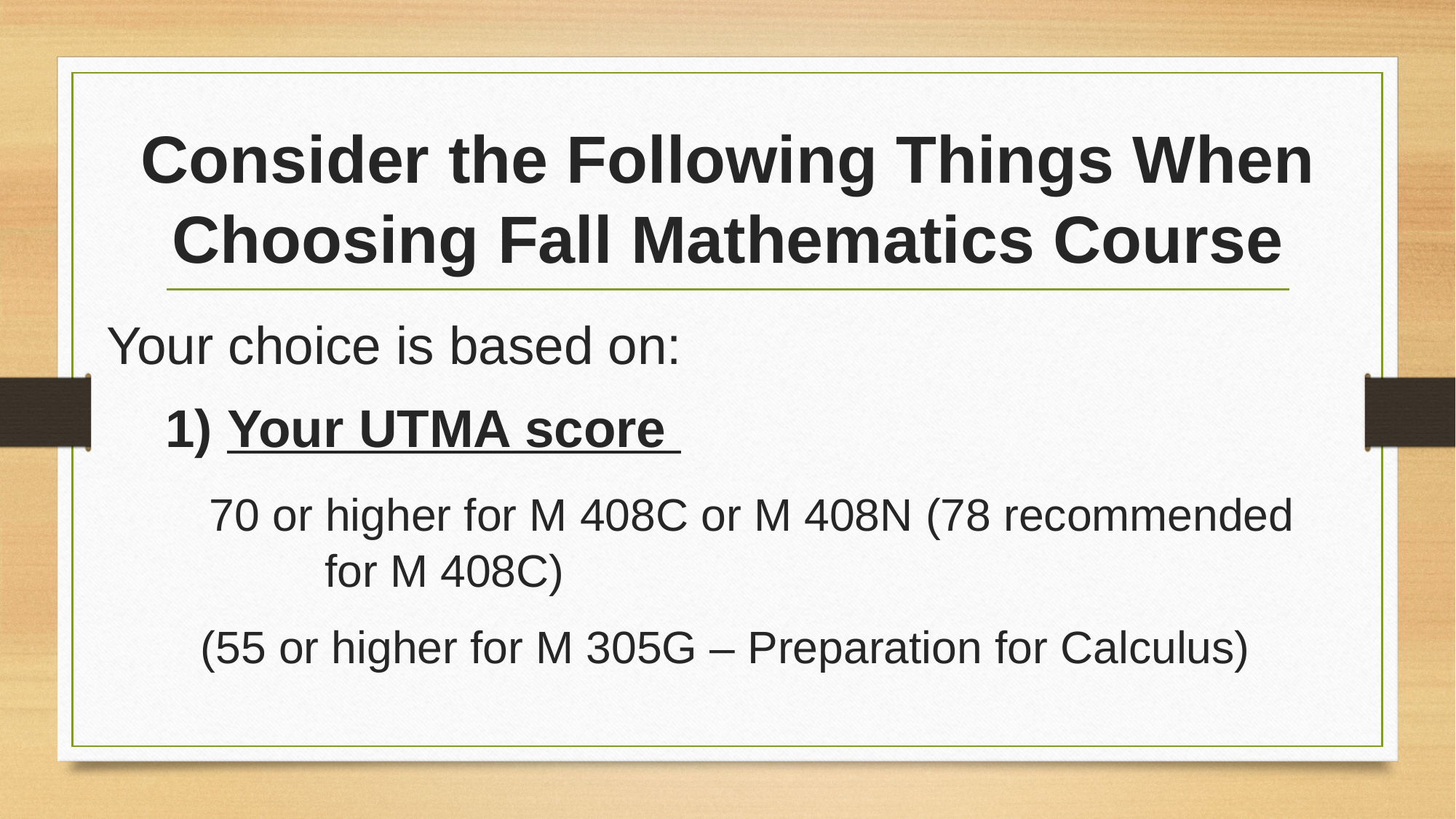

# Consider the Following Things When Choosing Fall Mathematics Course
Your choice is based on:
    1) Your UTMA score
       70 or higher for M 408C or M 408N (78 recommended 		for M 408C)
       (55 or higher for M 305G – Preparation for Calculus)